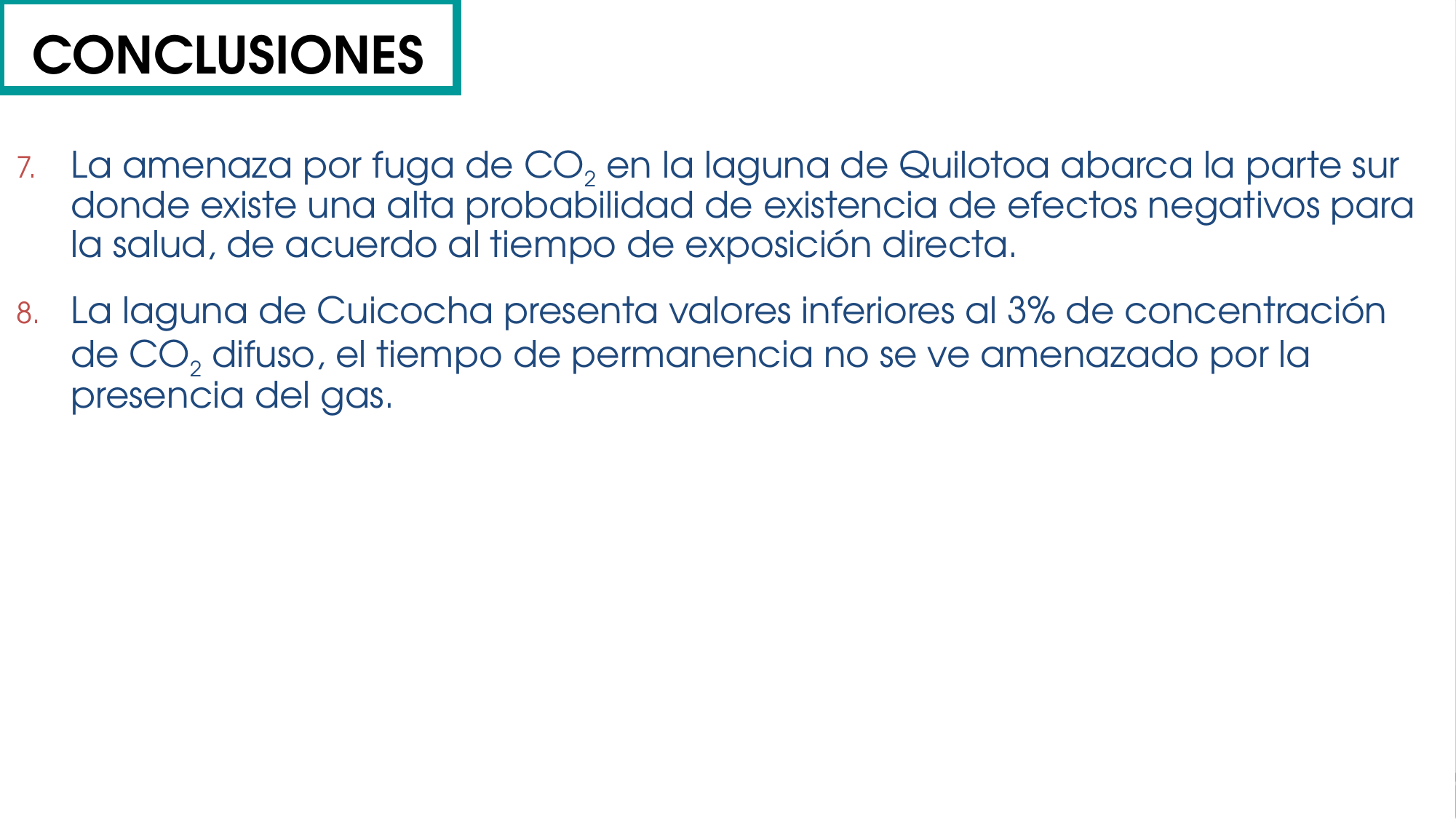

CONCLUSIONES
La amenaza por fuga de CO2 en la laguna de Quilotoa abarca la parte sur donde existe una alta probabilidad de existencia de efectos negativos para la salud, de acuerdo al tiempo de exposición directa.
La laguna de Cuicocha presenta valores inferiores al 3% de concentración de CO2 difuso, el tiempo de permanencia no se ve amenazado por la presencia del gas.